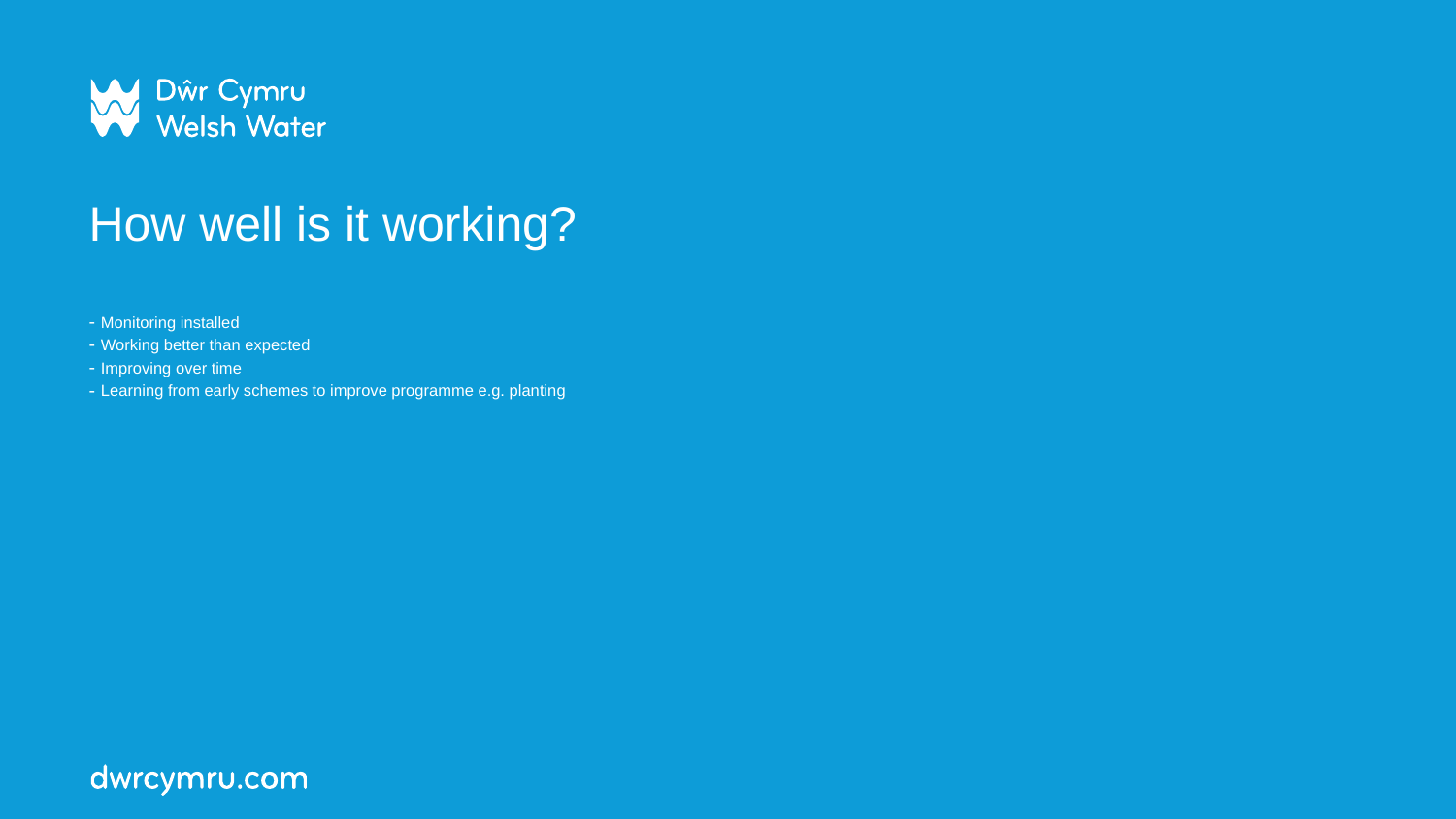

# How well is it working?
Monitoring installed
Working better than expected
Improving over time
Learning from early schemes to improve programme e.g. planting